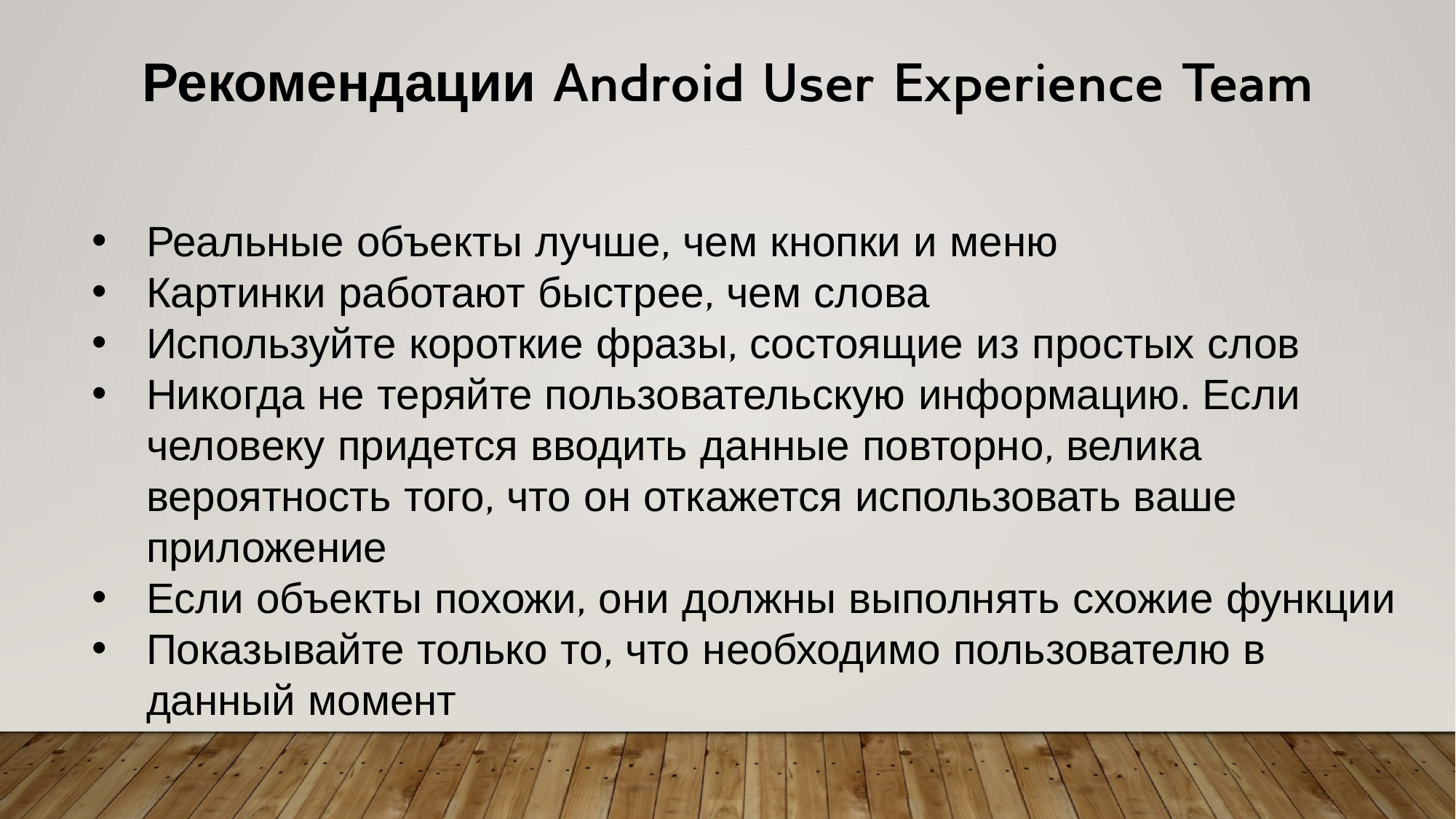

Рекомендации Android User Experience Team

Реальные объекты лучше, чем кнопки и меню
Картинки работают быстрее, чем слова
Используйте короткие фразы, состоящие из простых слов
Никогда не теряйте пользовательскую информацию. Если человеку придется вводить данные повторно, велика вероятность того, что он откажется использовать ваше приложение
Если объекты похожи, они должны выполнять схожие функции
Показывайте только то, что необходимо пользователю в данный момент